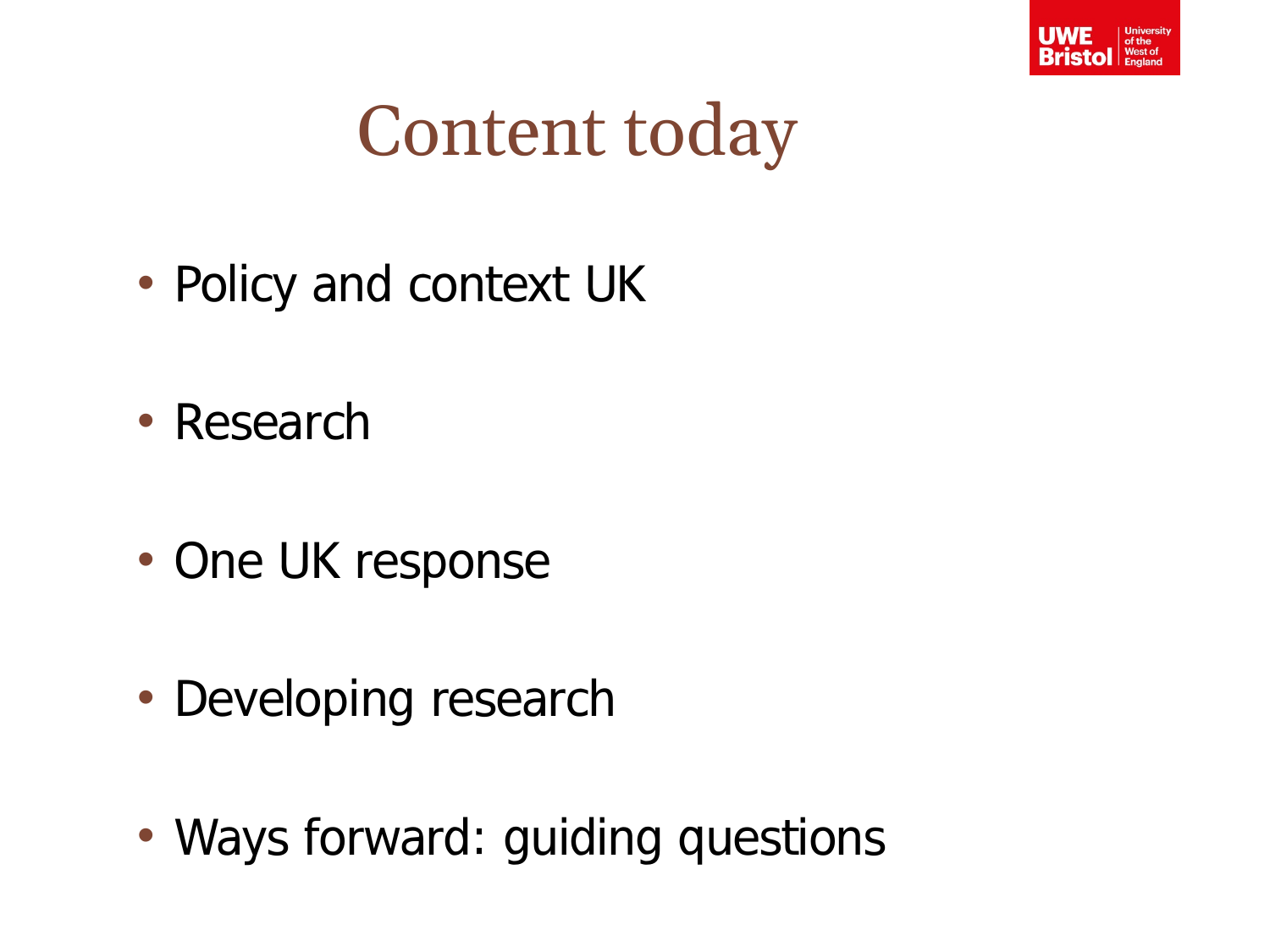

Content today
Policy and context UK

Research

One UK response

Developing research

Ways forward: guiding questions